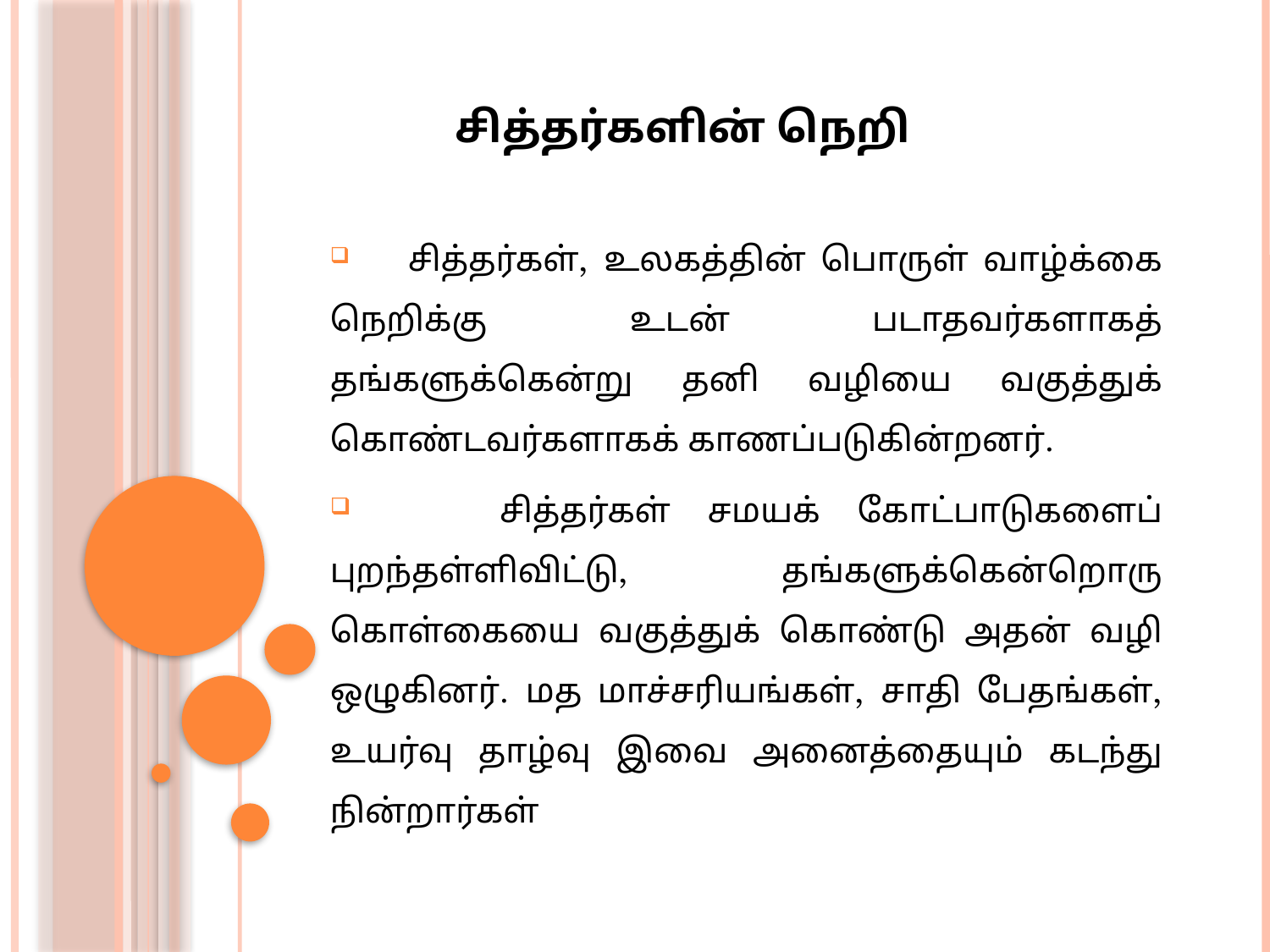

# சித்தர்களின் நெறி
    சித்தர்கள், உலகத்தின் பொருள் வாழ்க்கை
நெறிக்கு உடன் படாதவர்களாகத்
தங்களுக்கென்று தனி வழியை வகுத்துக்
கொண்டவர்களாகக் காணப்படுகின்றனர்.
    சித்தர்கள் சமயக் கோட்பாடுகளைப்
புறந்தள்ளிவிட்டு, தங்களுக்கென்றொரு
கொள்கையை வகுத்துக் கொண்டு அதன் வழி
ஒழுகினர். மத மாச்சரியங்கள், சாதி பேதங்கள்,
உயர்வு தாழ்வு இவை அனைத்தையும் கடந்து
நின்றார்கள்